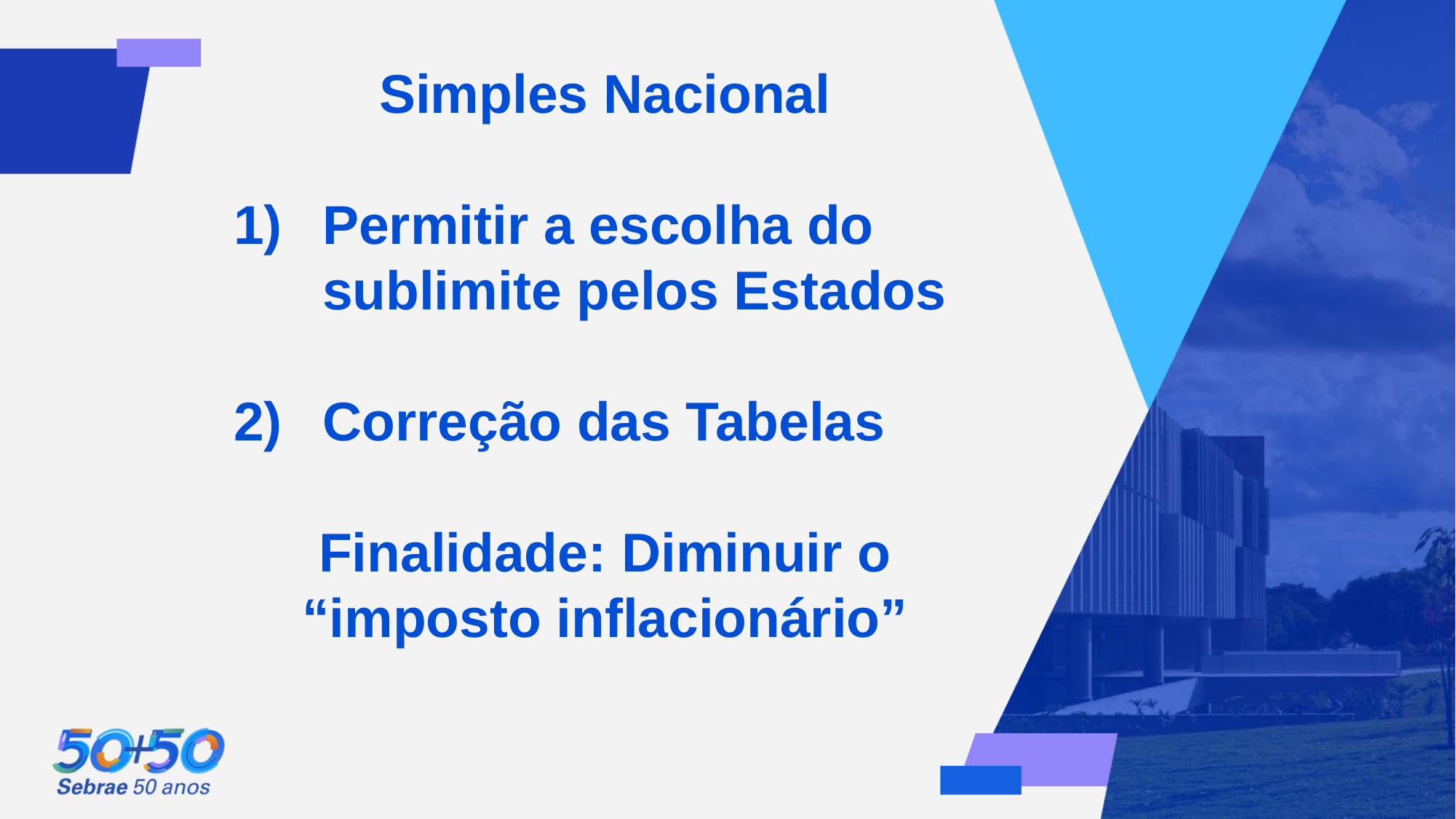

Simples Nacional

Permitir a escolha do sublimite pelos Estados

Correção das Tabelas

Finalidade: Diminuir o “imposto inflacionário”